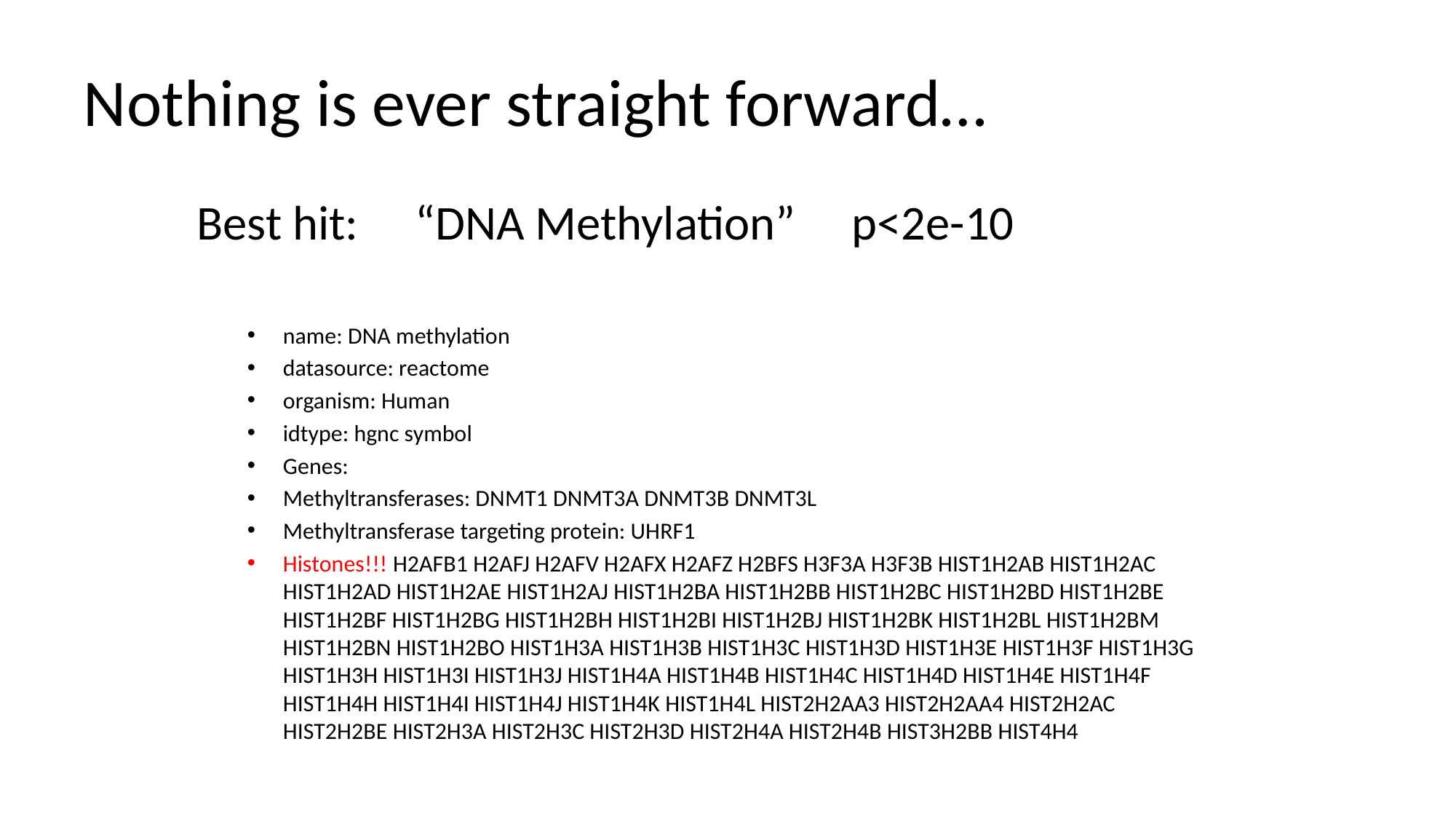

# Nothing is ever straight forward…
Best hit: 	“DNA Methylation” 	p<2e-10
name: DNA methylation
datasource: reactome
organism: Human
idtype: hgnc symbol
Genes:
Methyltransferases: DNMT1 DNMT3A DNMT3B DNMT3L
Methyltransferase targeting protein: UHRF1
Histones!!! H2AFB1 H2AFJ H2AFV H2AFX H2AFZ H2BFS H3F3A H3F3B HIST1H2AB HIST1H2AC HIST1H2AD HIST1H2AE HIST1H2AJ HIST1H2BA HIST1H2BB HIST1H2BC HIST1H2BD HIST1H2BE HIST1H2BF HIST1H2BG HIST1H2BH HIST1H2BI HIST1H2BJ HIST1H2BK HIST1H2BL HIST1H2BM HIST1H2BN HIST1H2BO HIST1H3A HIST1H3B HIST1H3C HIST1H3D HIST1H3E HIST1H3F HIST1H3G HIST1H3H HIST1H3I HIST1H3J HIST1H4A HIST1H4B HIST1H4C HIST1H4D HIST1H4E HIST1H4F HIST1H4H HIST1H4I HIST1H4J HIST1H4K HIST1H4L HIST2H2AA3 HIST2H2AA4 HIST2H2AC HIST2H2BE HIST2H3A HIST2H3C HIST2H3D HIST2H4A HIST2H4B HIST3H2BB HIST4H4